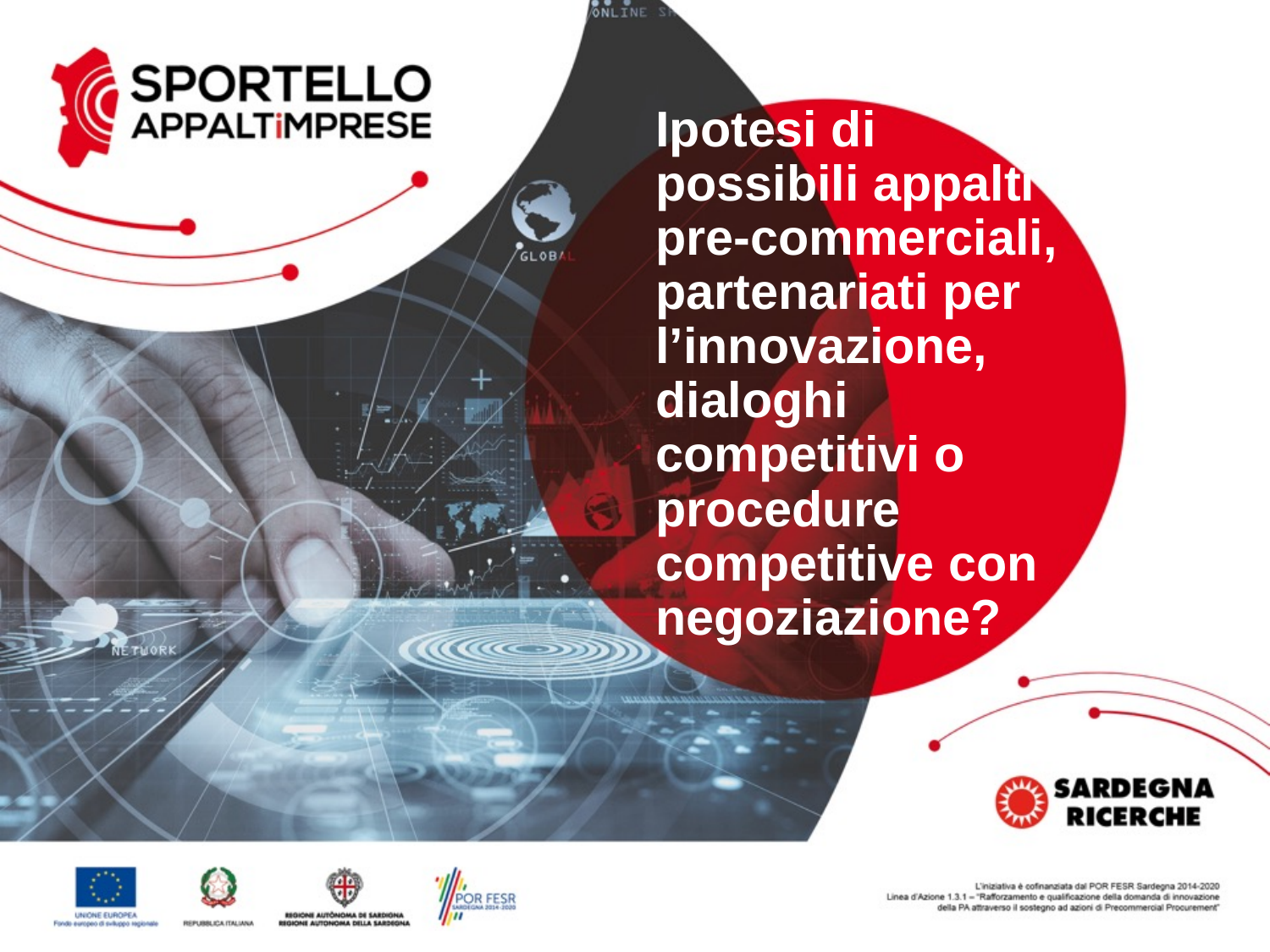

# Ipotesi di possibili appalti pre-commerciali, partenariati per l’innovazione, dialoghi competitivi o procedure competitive con negoziazione?